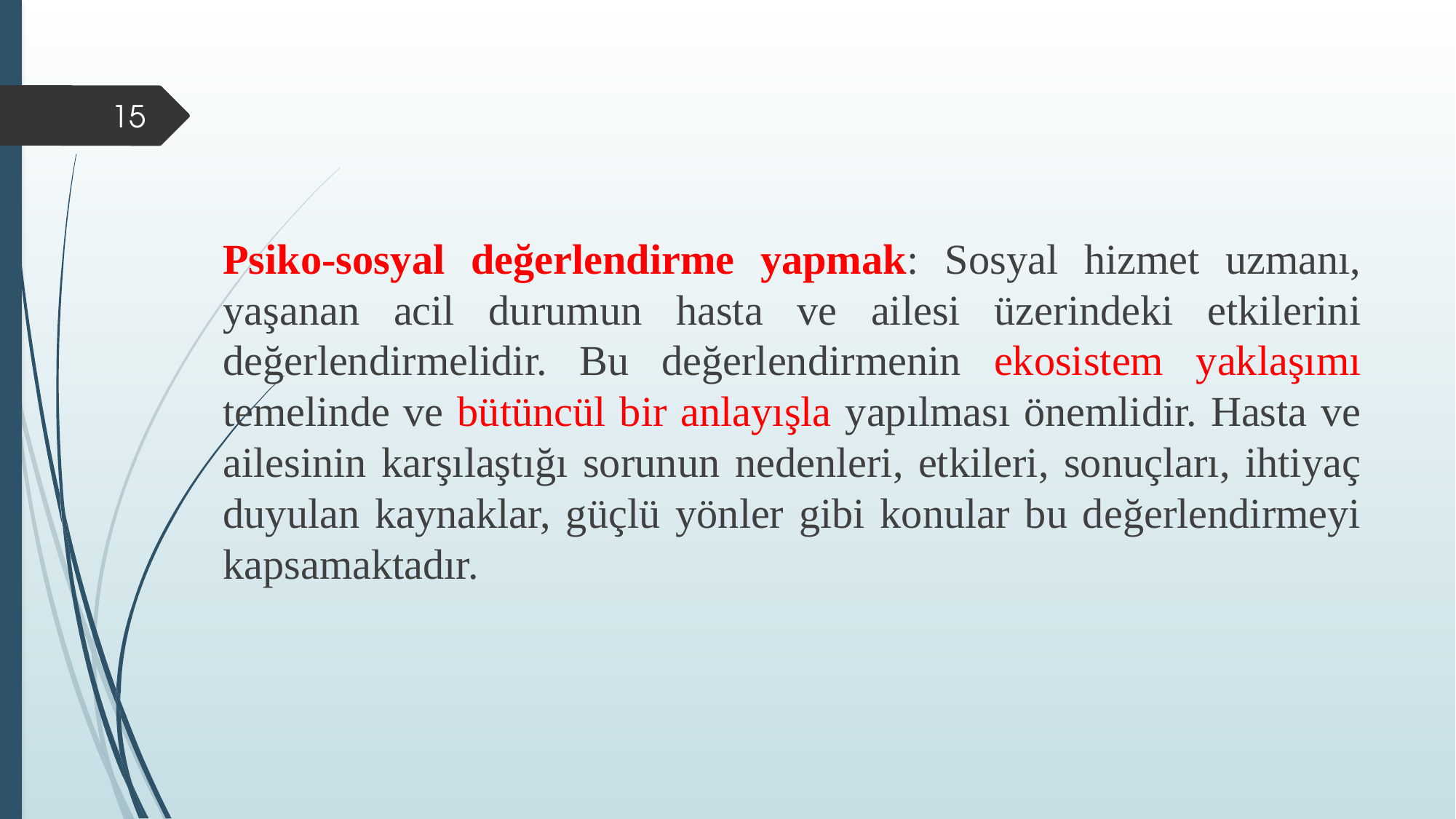

Psiko-sosyal değerlendirme yapmak: Sosyal hizmet uzmanı, yaşanan acil durumun hasta ve ailesi üzerindeki etkilerini değerlendirmelidir. Bu değerlendirmenin ekosistem yaklaşımı temelinde ve bütüncül bir anlayışla yapılması önemlidir. Hasta ve ailesinin karşılaştığı sorunun nedenleri, etkileri, sonuçları, ihtiyaç duyulan kaynaklar, güçlü yönler gibi konular bu değerlendirmeyi kapsamaktadır.
15